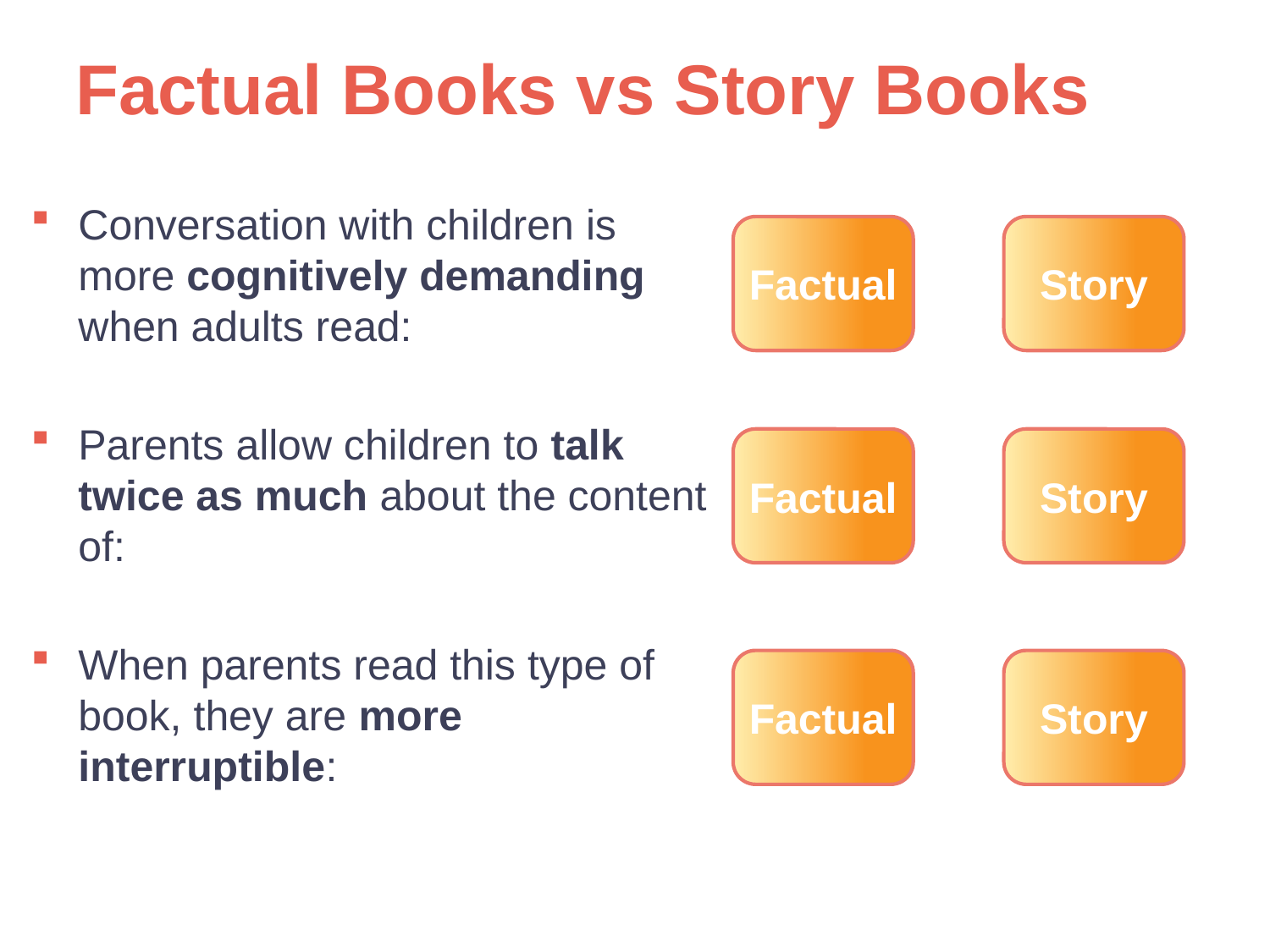

# Factual Books vs Story Books
Conversation with children is more cognitively demanding when adults read:

Parents allow children to talk twice as much about the content of:

When parents read this type of book, they are more interruptible:
Factual
Factual
Factual
Story
Story
Story